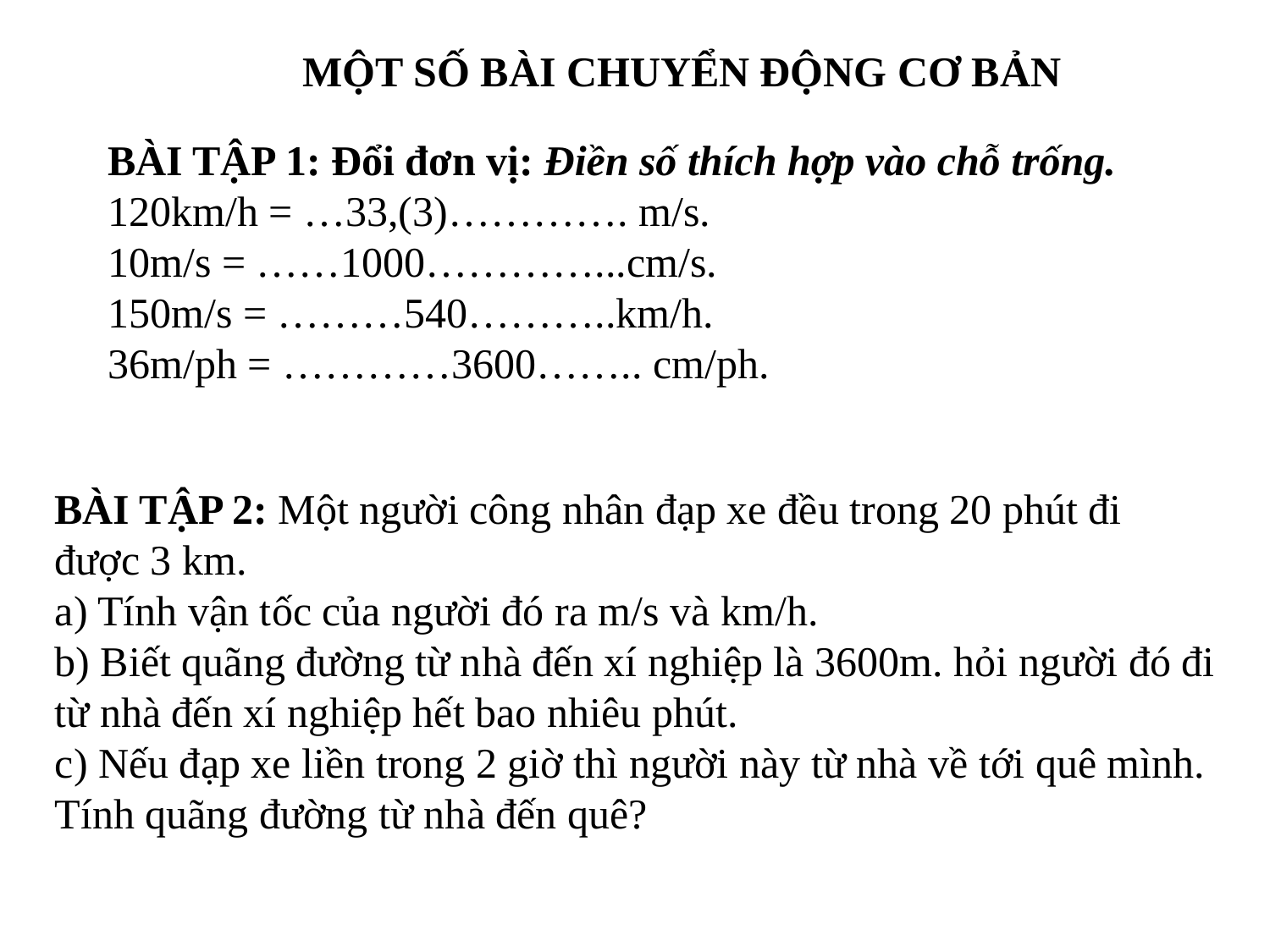

MỘT SỐ BÀI CHUYỂN ĐỘNG CƠ BẢN
BÀI TẬP 1: Đổi đơn vị: Điền số thích hợp vào chỗ trống.
120km/h = …33,(3)…………. m/s.
10m/s = ……1000…………...cm/s.
150m/s = ………540………..km/h.
36m/ph = …………3600…….. cm/ph.

BÀI TẬP 2: Một người công nhân đạp xe đều trong 20 phút đi được 3 km.
a) Tính vận tốc của người đó ra m/s và km/h.
b) Biết quãng đường từ nhà đến xí nghiệp là 3600m. hỏi người đó đi từ nhà đến xí nghiệp hết bao nhiêu phút.
c) Nếu đạp xe liền trong 2 giờ thì người này từ nhà về tới quê mình. Tính quãng đường từ nhà đến quê?